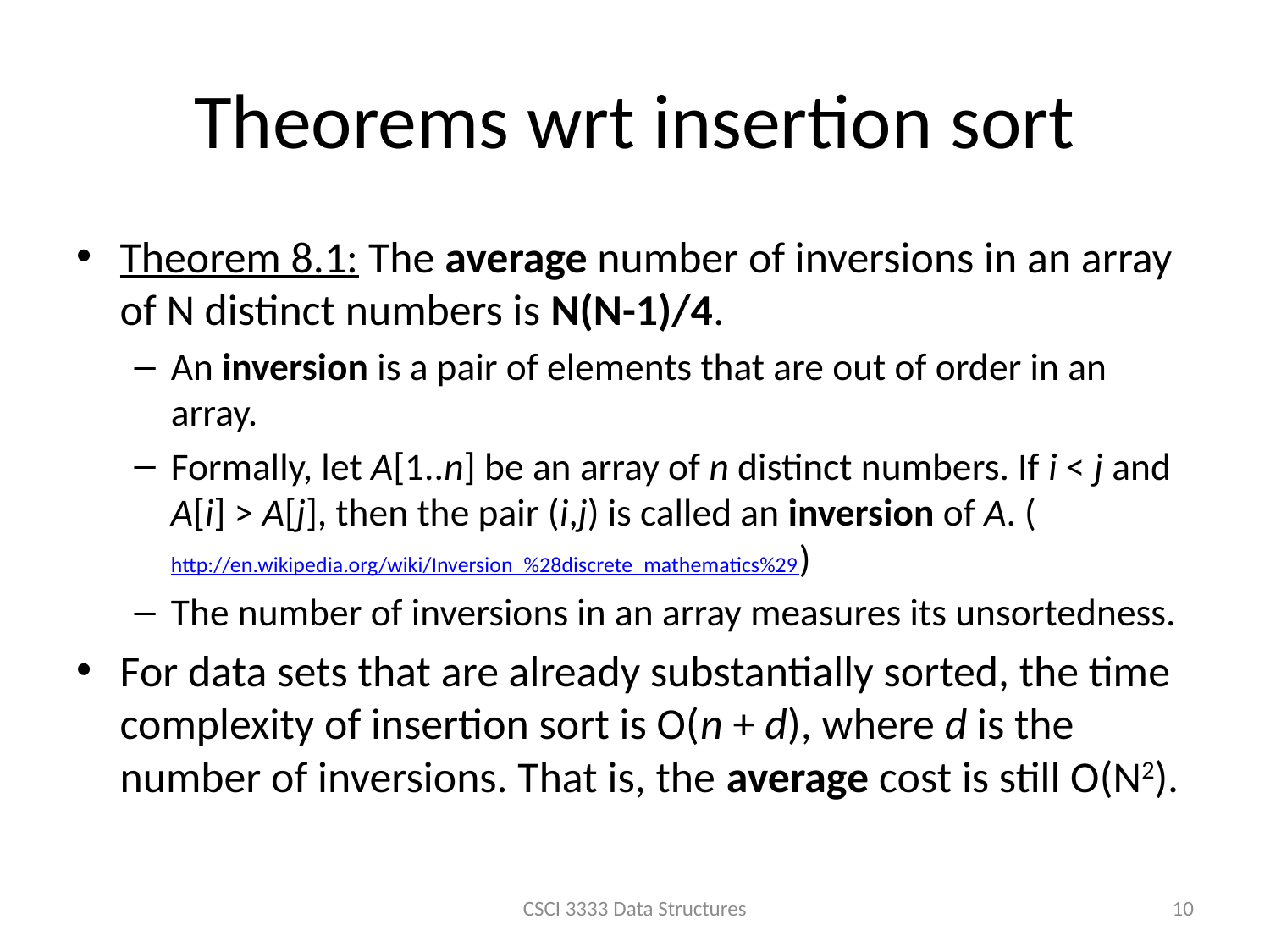

# Theorems wrt insertion sort
Theorem 8.1: The average number of inversions in an array of N distinct numbers is N(N-1)/4.
An inversion is a pair of elements that are out of order in an array.
Formally, let A[1..n] be an array of n distinct numbers. If i < j and A[i] > A[j], then the pair (i,j) is called an inversion of A. (http://en.wikipedia.org/wiki/Inversion_%28discrete_mathematics%29)
The number of inversions in an array measures its unsortedness.
For data sets that are already substantially sorted, the time complexity of insertion sort is O(n + d), where d is the number of inversions. That is, the average cost is still O(N2).

CSCI 3333 Data Structures
10